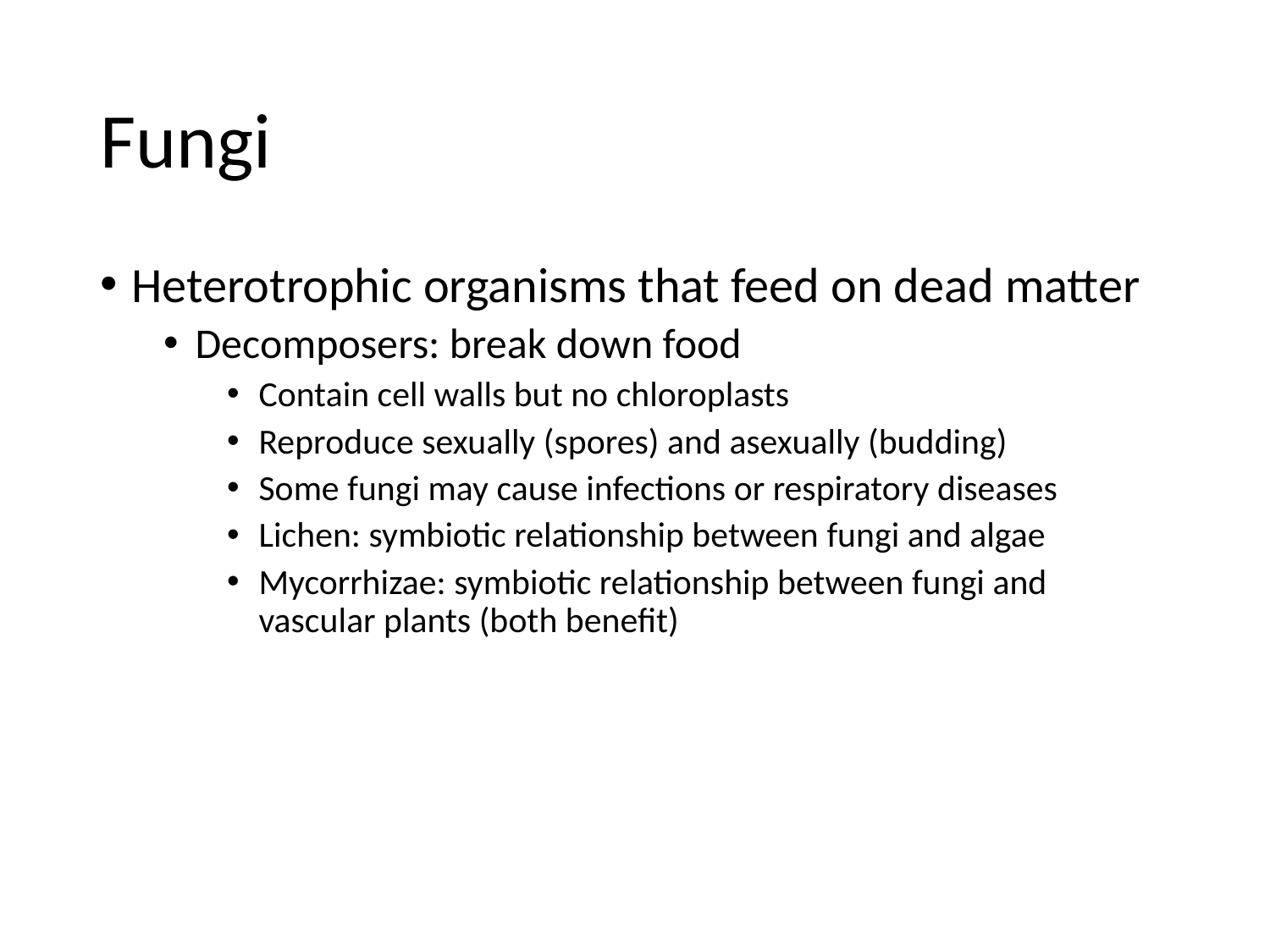

# Fungi
Heterotrophic organisms that feed on dead matter
Decomposers: break down food
Contain cell walls but no chloroplasts
Reproduce sexually (spores) and asexually (budding)
Some fungi may cause infections or respiratory diseases
Lichen: symbiotic relationship between fungi and algae
Mycorrhizae: symbiotic relationship between fungi and vascular plants (both benefit)